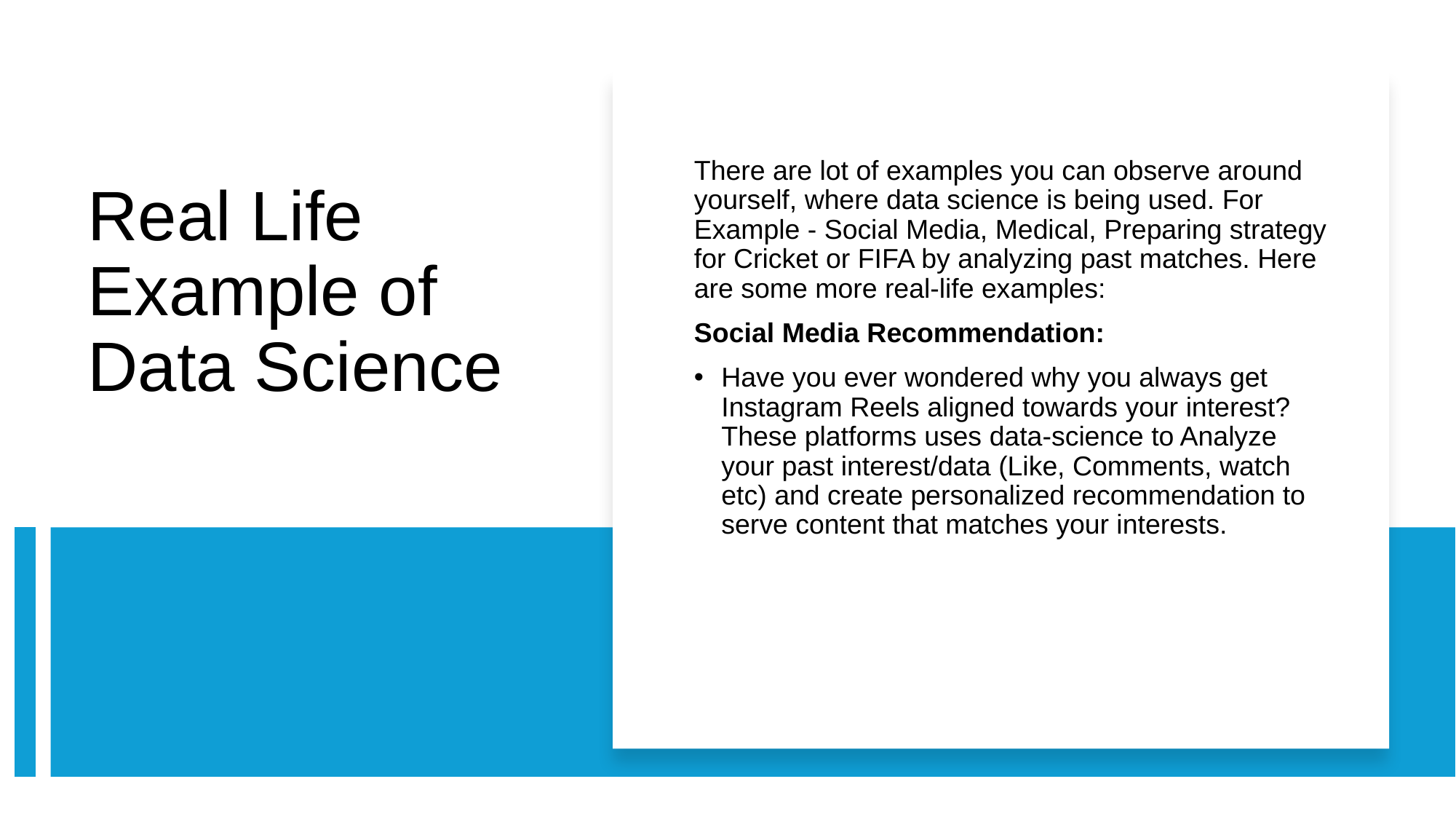

There are lot of examples you can observe around yourself, where data science is being used. For Example - Social Media, Medical, Preparing strategy for Cricket or FIFA by analyzing past matches. Here are some more real-life examples:
Social Media Recommendation:
Have you ever wondered why you always get Instagram Reels aligned towards your interest? These platforms uses data-science to Analyze your past interest/data (Like, Comments, watch etc) and create personalized recommendation to serve content that matches your interests.
# Real Life Example of Data Science